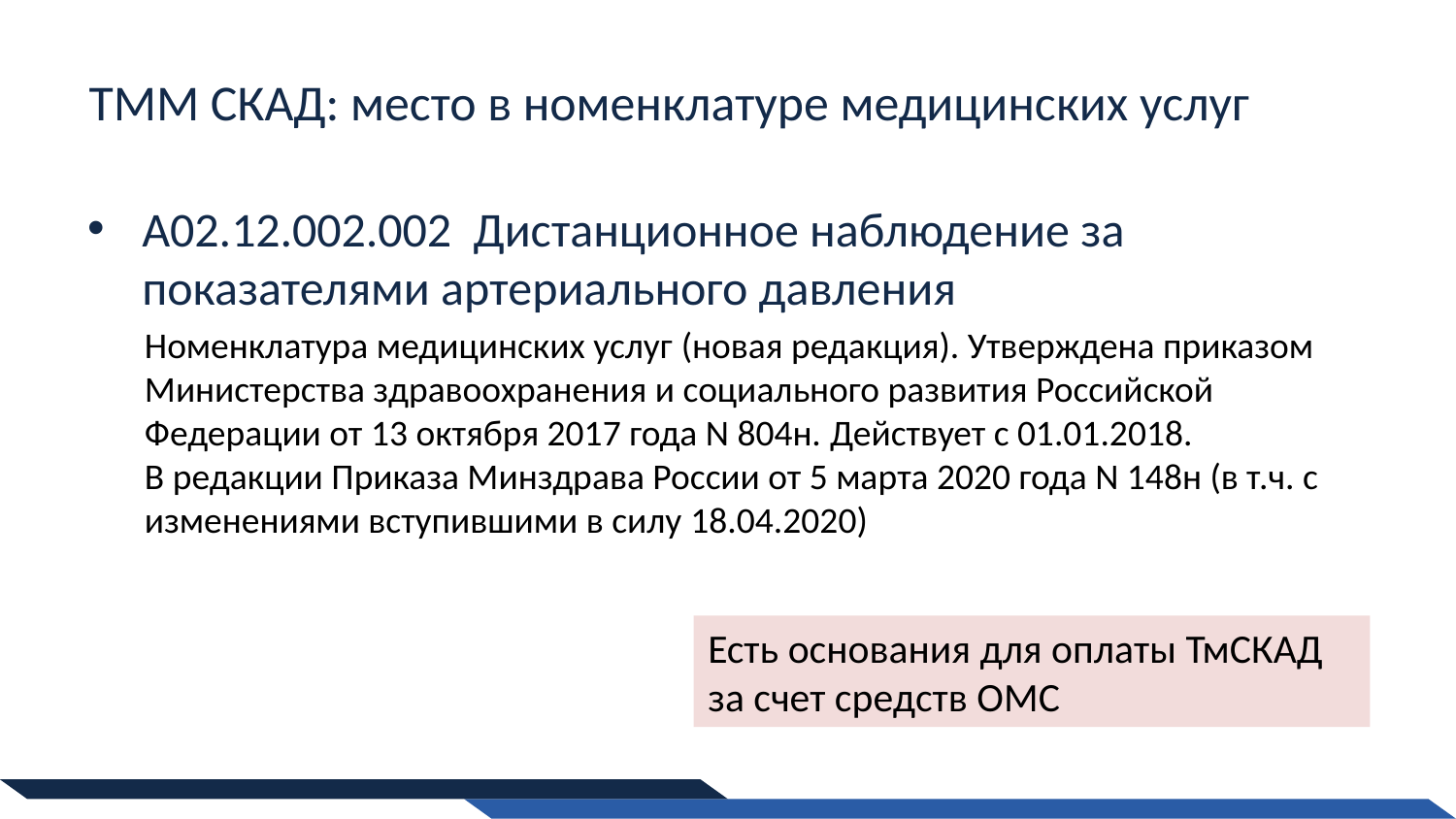

# ТММ СКАД: место в номенклатуре медицинских услуг
A02.12.002.002  Дистанционное наблюдение за показателями артериального давления
Номенклатура медицинских услуг (новая редакция). Утверждена приказом Министерства здравоохранения и социального развития Российской Федерации от 13 октября 2017 года N 804н. Действует с 01.01.2018.
В редакции Приказа Минздрава России от 5 марта 2020 года N 148н (в т.ч. с изменениями вступившими в силу 18.04.2020)
Есть основания для оплаты ТмСКАД за счет средств ОМС